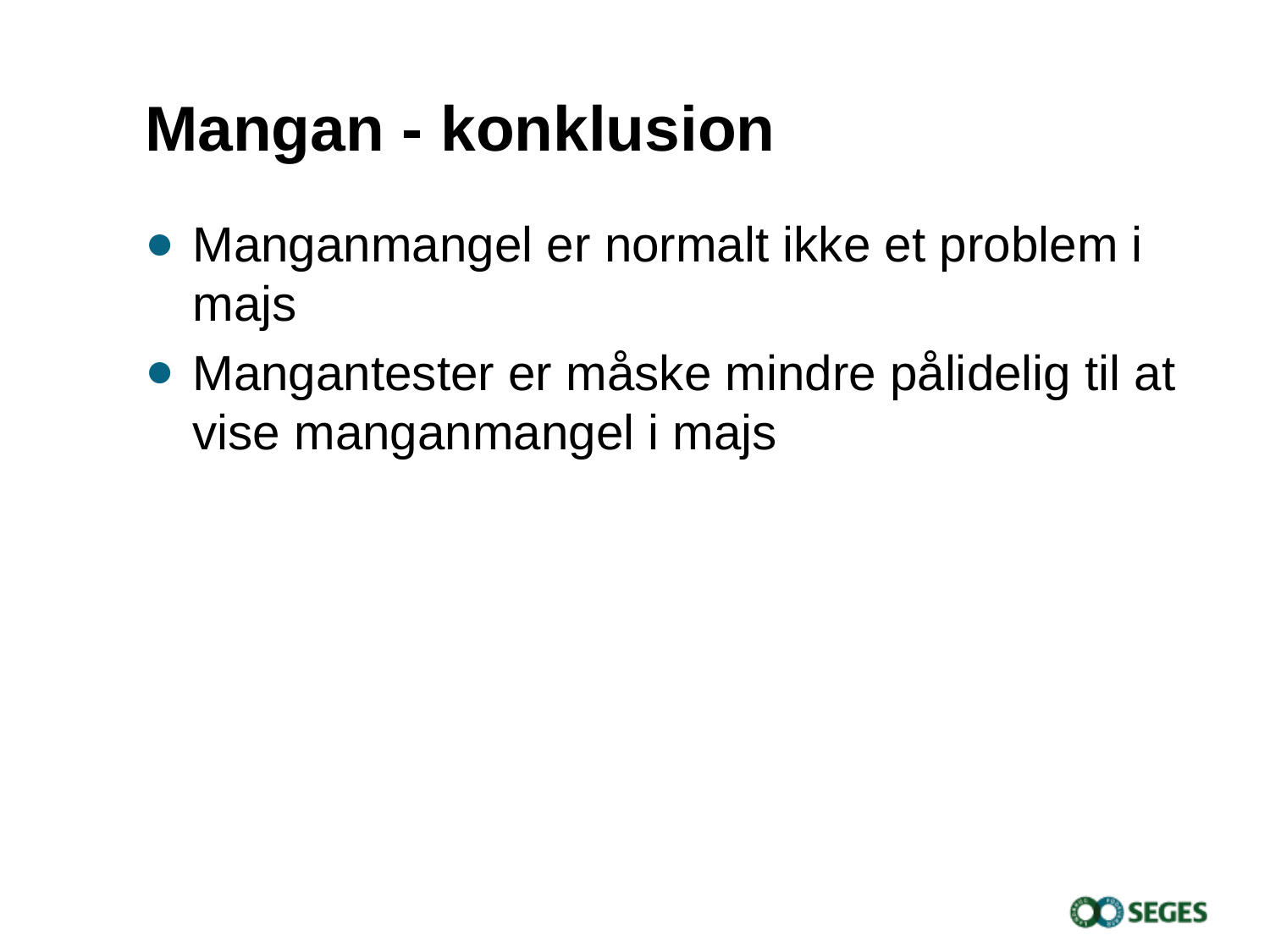

# Mangan - konklusion
Manganmangel er normalt ikke et problem i majs
Mangantester er måske mindre pålidelig til at vise manganmangel i majs